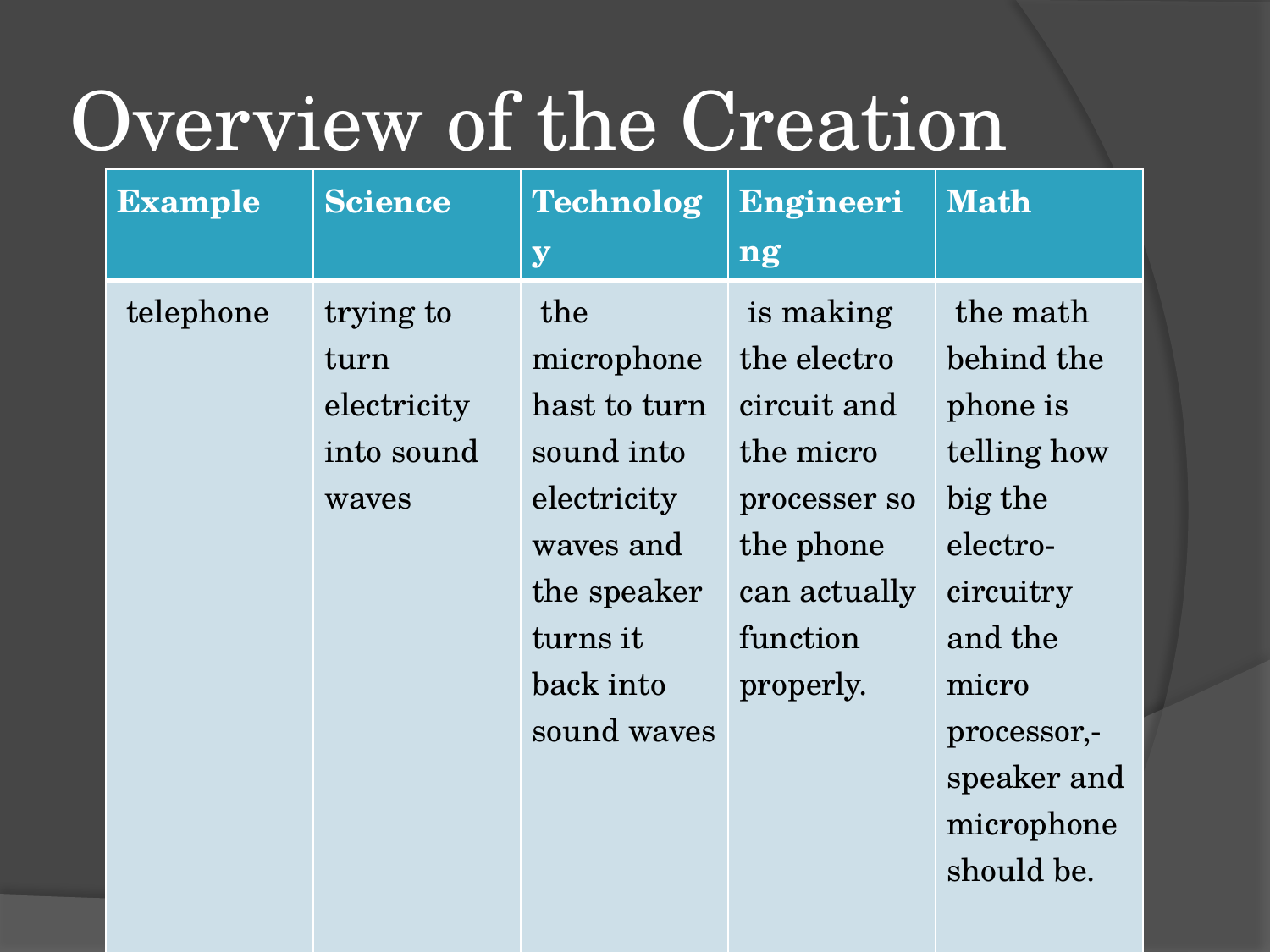

# Overview of the Creation
| Example | Science | Technology | Engineering | Math |
| --- | --- | --- | --- | --- |
| telephone | trying to turn electricity into sound waves | the microphone hast to turn sound into electricity waves and the speaker turns it back into sound waves | is making the electro circuit and the micro processer so the phone can actually function properly. | the math behind the phone is telling how big the electro-circuitry and the micro processor,-speaker and microphone should be. |